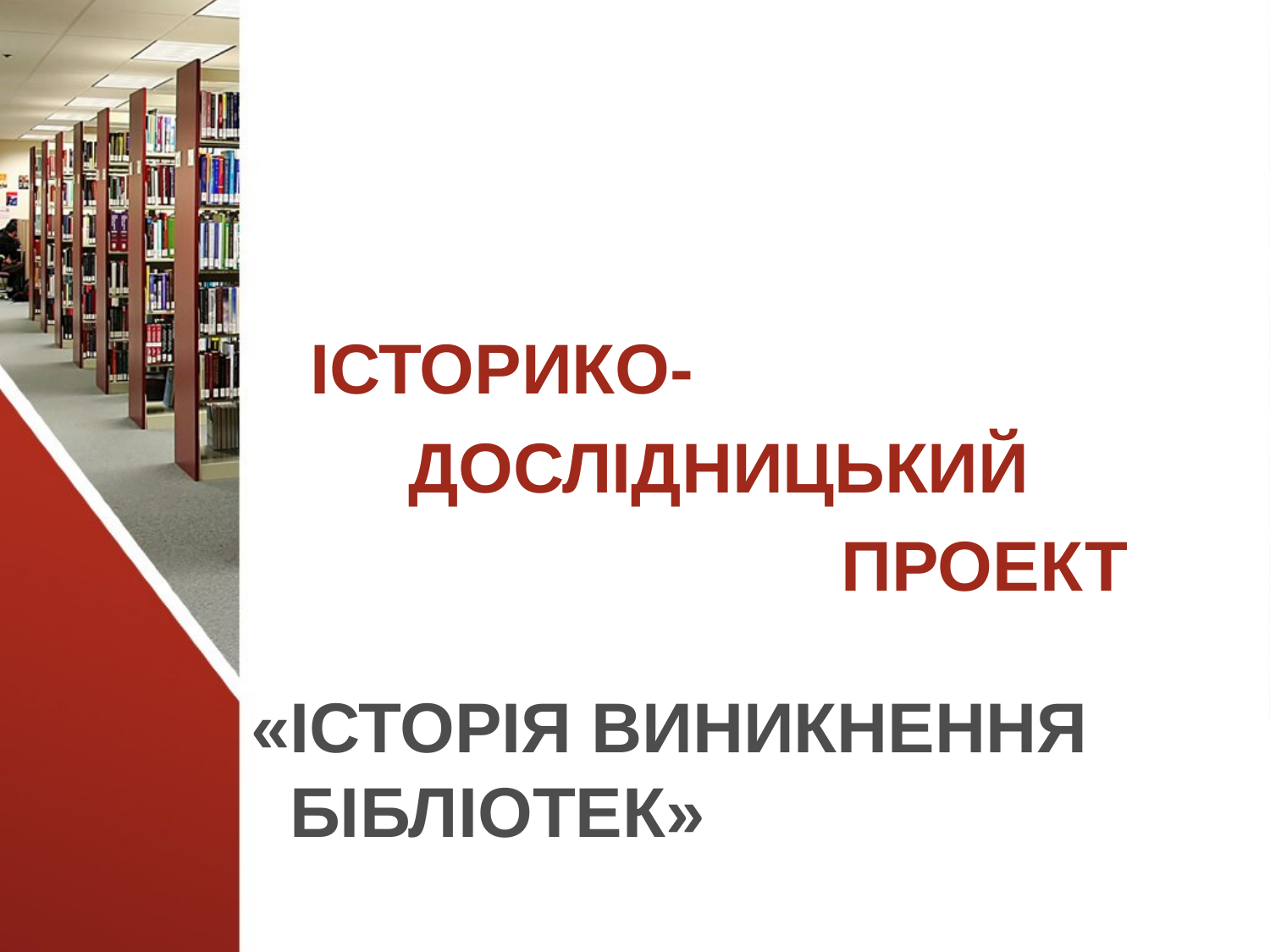

Історико-
               дослідницький
                                     проект
# «Історія виникнення бібліотек»